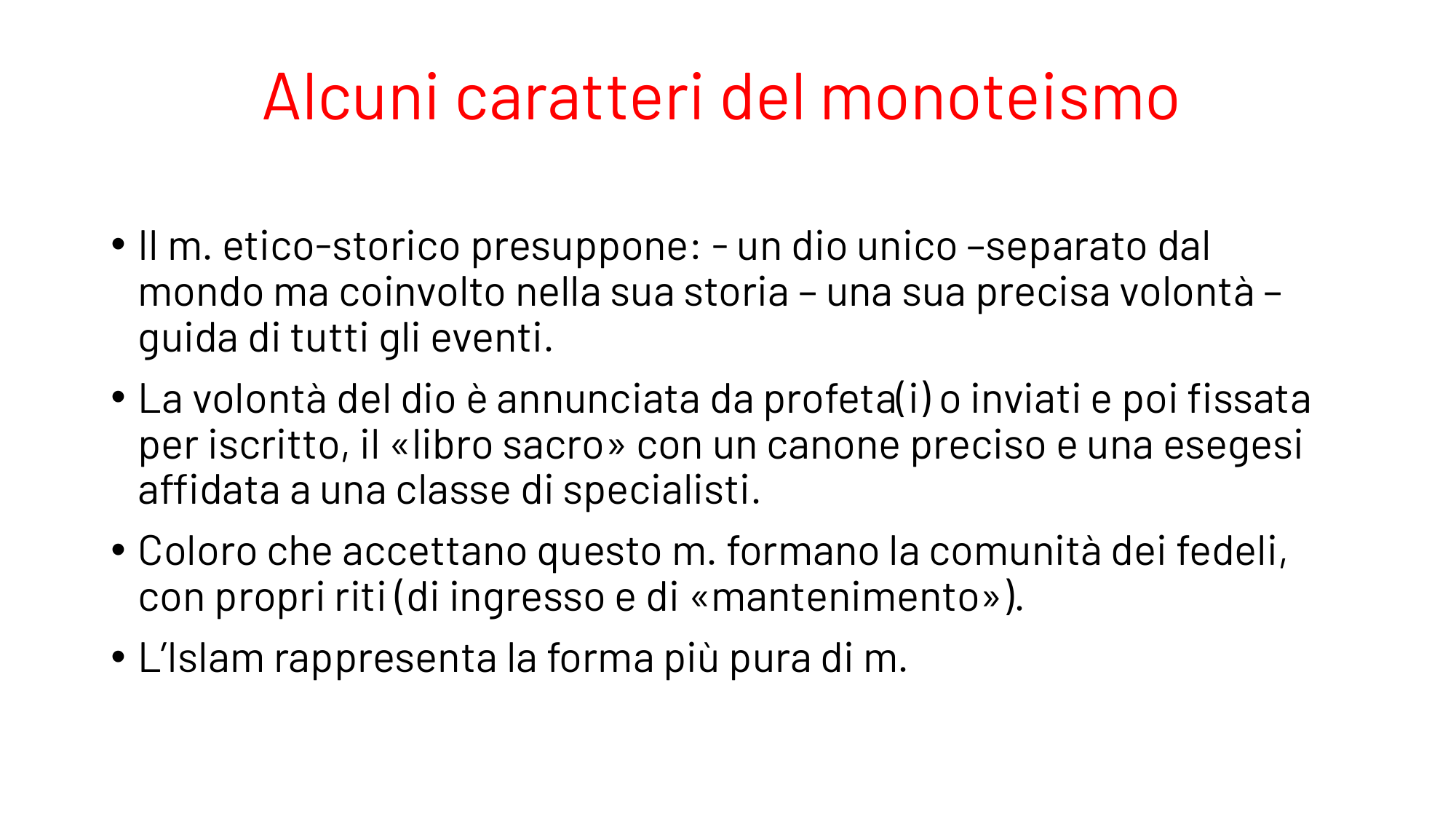

# Alcuni caratteri del monoteismo
Il m. etico-storico presuppone: - un dio unico –separato dal mondo ma coinvolto nella sua storia – una sua precisa volontà – guida di tutti gli eventi.
La volontà del dio è annunciata da profeta(i) o inviati e poi fissata per iscritto, il «libro sacro» con un canone preciso e una esegesi affidata a una classe di specialisti.
Coloro che accettano questo m. formano la comunità dei fedeli, con propri riti (di ingresso e di «mantenimento»).
L’Islam rappresenta la forma più pura di m.